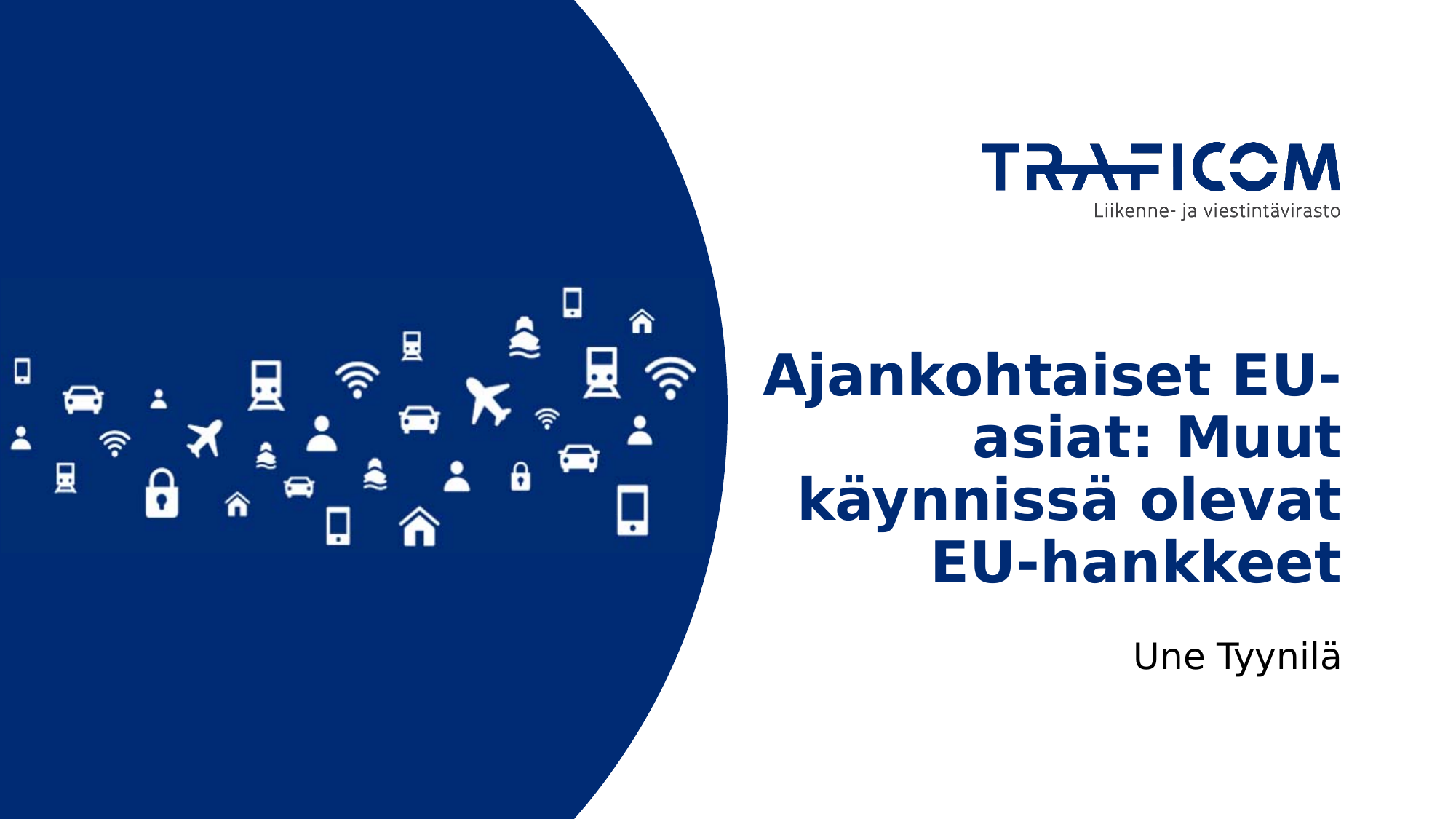

# Ajankohtaiset EU-asiat: Muut käynnissä olevat EU-hankkeet
Une Tyynilä